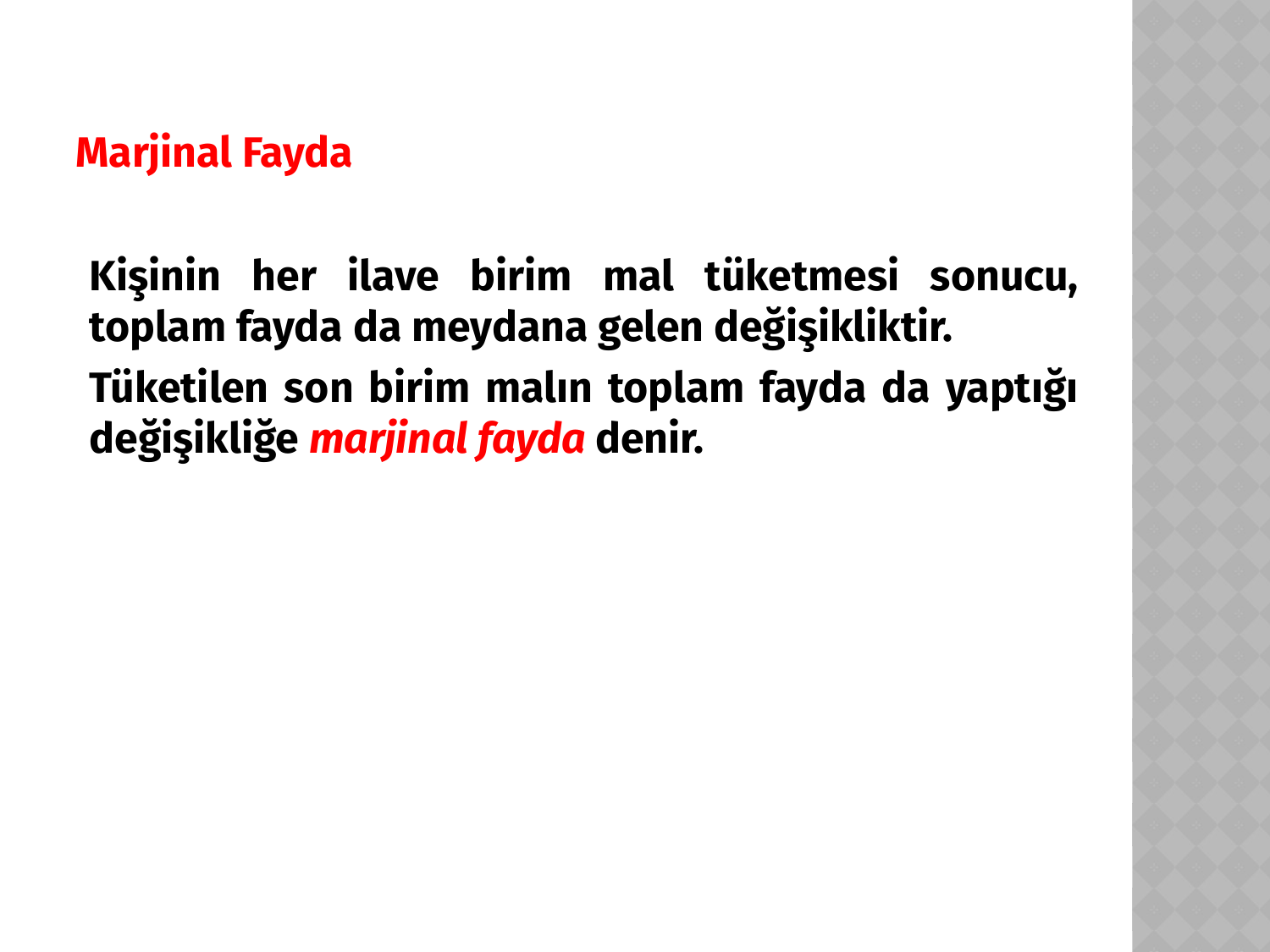

Marjinal Fayda

	Kişinin her ilave birim mal tüketmesi sonucu, toplam fayda da meydana gelen değişikliktir.
	Tüketilen son birim malın toplam fayda da yaptığı değişikliğe marjinal fayda denir.